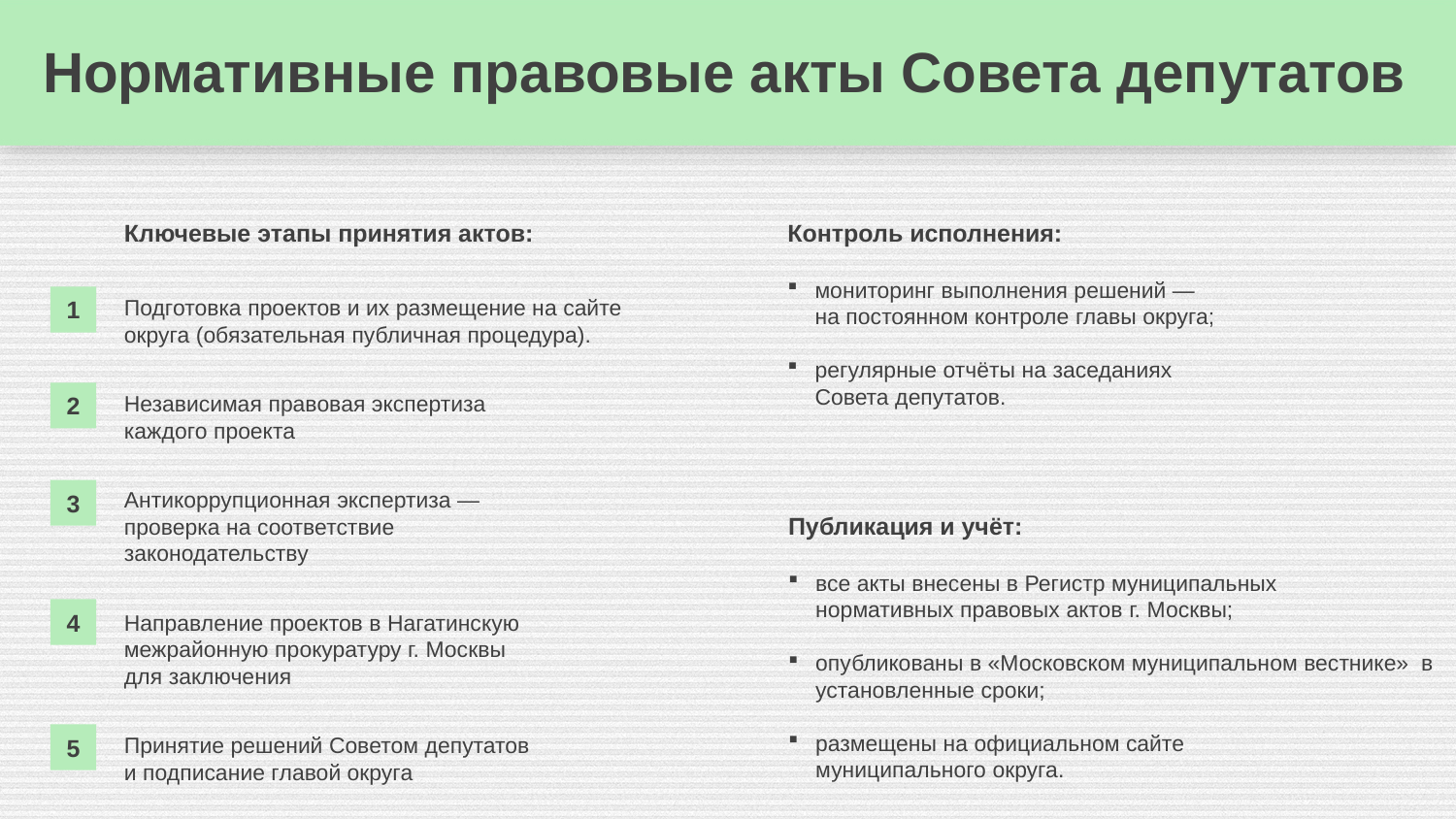

# Нормативные правовые акты Совета депутатов
Ключевые этапы принятия актов:
Контроль исполнения:

мониторинг выполнения решений —        на постоянном контроле главы округа;

регулярные отчёты на заседаниях           Совета депутатов.
1
Подготовка проектов и их размещение на сайте округа (обязательная публичная процедура).
2
Независимая правовая экспертиза каждого проекта
Антикоррупционная экспертиза — проверка на соответствие               законодательству
3
Публикация и учёт:

все акты внесены в Регистр муниципальных                     нормативных правовых актов г. Москвы;

опубликованы в «Московском муниципальном вестнике»  в установленные сроки;

размещены на официальном сайте                                 муниципального округа.
4
Направление проектов в Нагатинскую межрайонную прокуратуру г. Москвы  для заключения
5
Принятие решений Советом депутатов и подписание главой округа